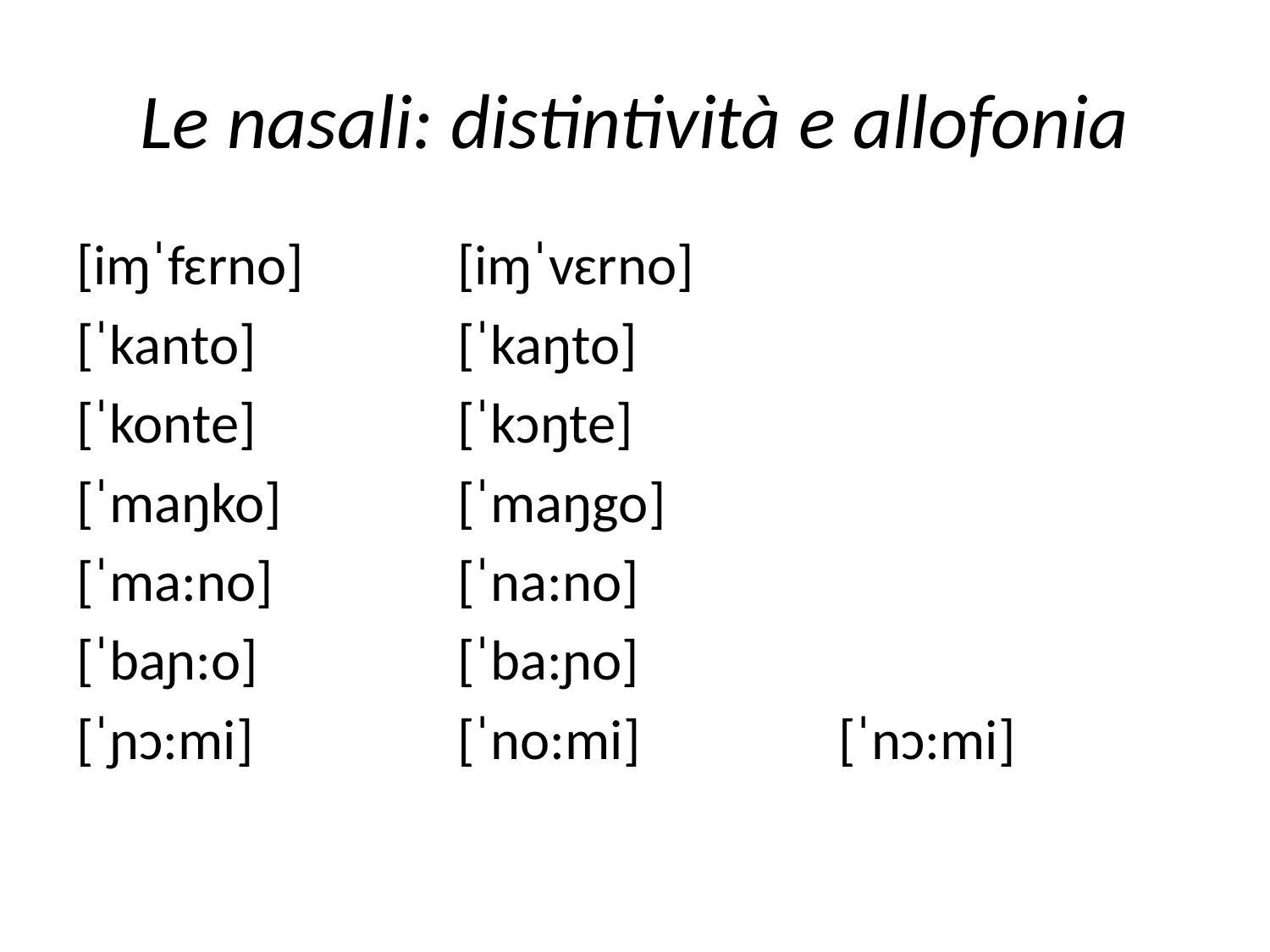

# Le nasali: distintività e allofonia
[iɱˈfɛrno] 		[iɱˈvɛrno]
[ˈkanto]		[ˈkaŋto]
[ˈkonte]		[ˈkɔŋte]
[ˈmaŋko] 		[ˈmaŋgo]
[ˈma:no]		[ˈna:no]
[ˈbaɲ:o]	 	[ˈba:ɲo]
[ˈɲɔ:mi] 	 	[ˈno:mi] 		[ˈnɔ:mi]